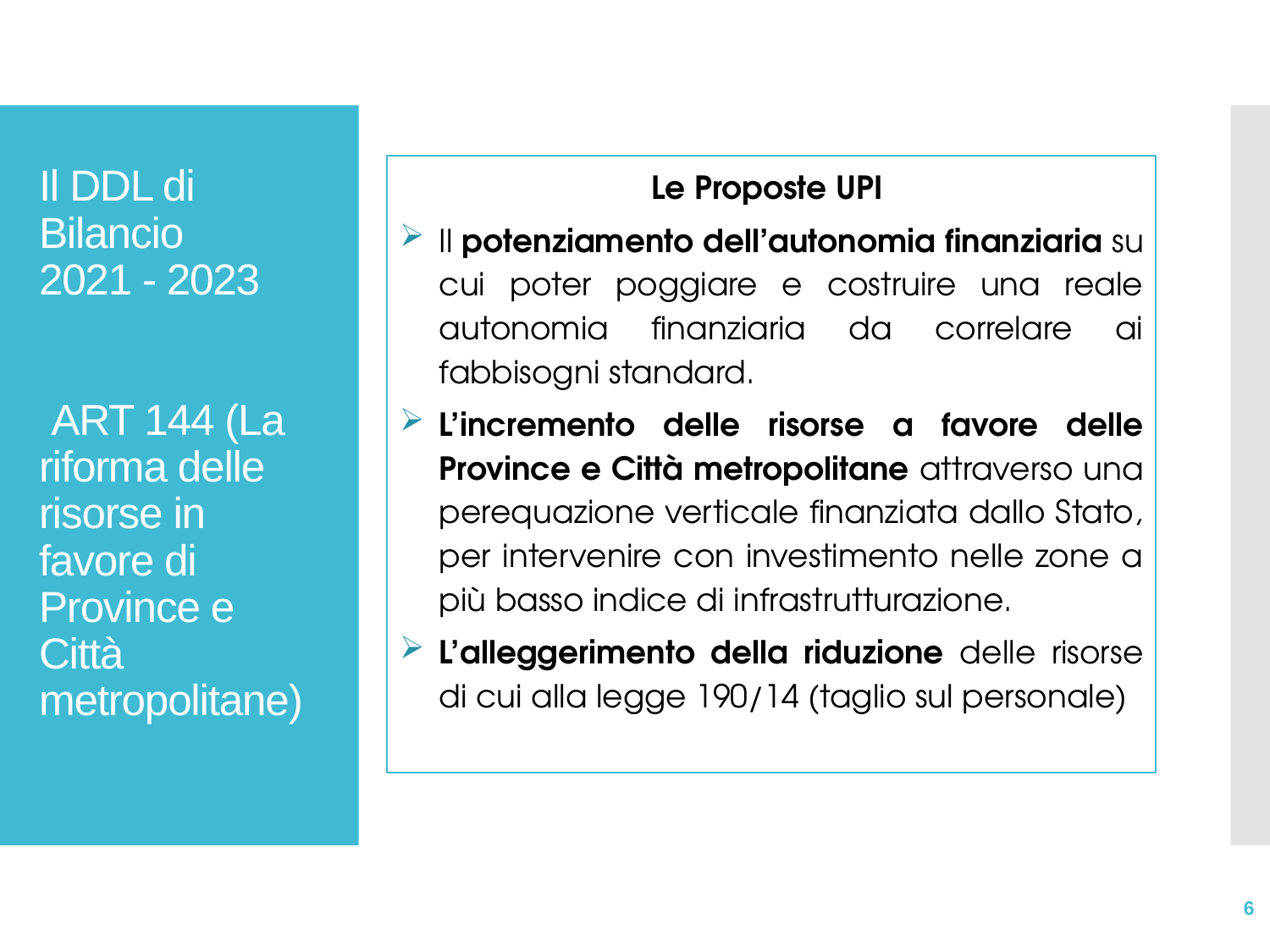

# Il DDL di Bilancio 2021 - 2023 ART 144 (La riforma delle risorse in favore di Province e Città metropolitane)
Le Proposte UPI
Il potenziamento dell’autonomia finanziaria su cui poter poggiare e costruire una reale autonomia finanziaria da correlare ai fabbisogni standard.
L’incremento delle risorse a favore delle Province e Città metropolitane attraverso una perequazione verticale finanziata dallo Stato, per intervenire con investimento nelle zone a più basso indice di infrastrutturazione.
L’alleggerimento della riduzione delle risorse di cui alla legge 190/14 (taglio sul personale)

6